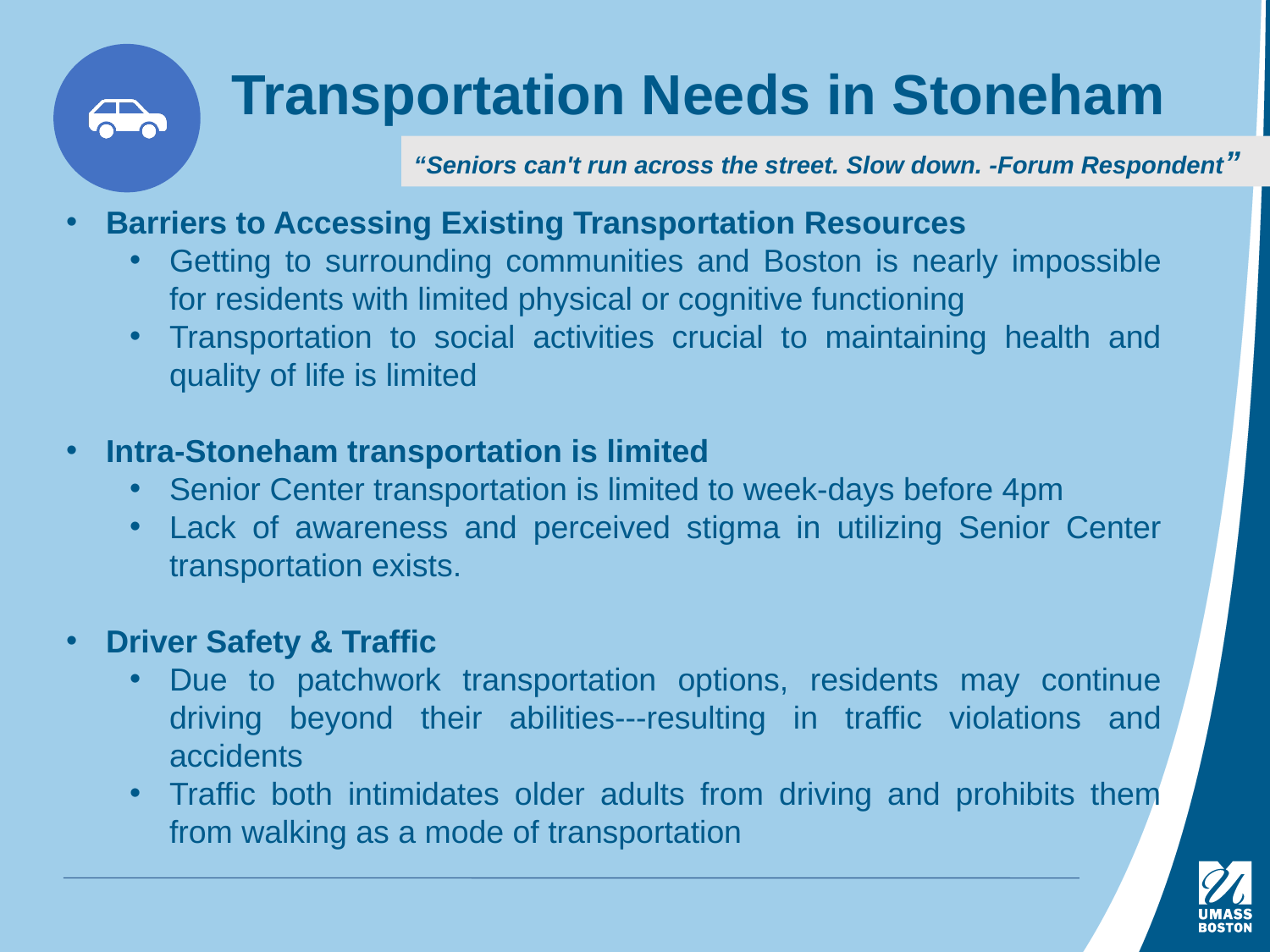

Transportation Needs in Stoneham
“Seniors can't run across the street. Slow down. -Forum Respondent”
Barriers to Accessing Existing Transportation Resources
Getting to surrounding communities and Boston is nearly impossible for residents with limited physical or cognitive functioning
Transportation to social activities crucial to maintaining health and quality of life is limited

Intra-Stoneham transportation is limited
Senior Center transportation is limited to week-days before 4pm
Lack of awareness and perceived stigma in utilizing Senior Center transportation exists.

Driver Safety & Traffic
Due to patchwork transportation options, residents may continue driving beyond their abilities---resulting in traffic violations and accidents
Traffic both intimidates older adults from driving and prohibits them from walking as a mode of transportation